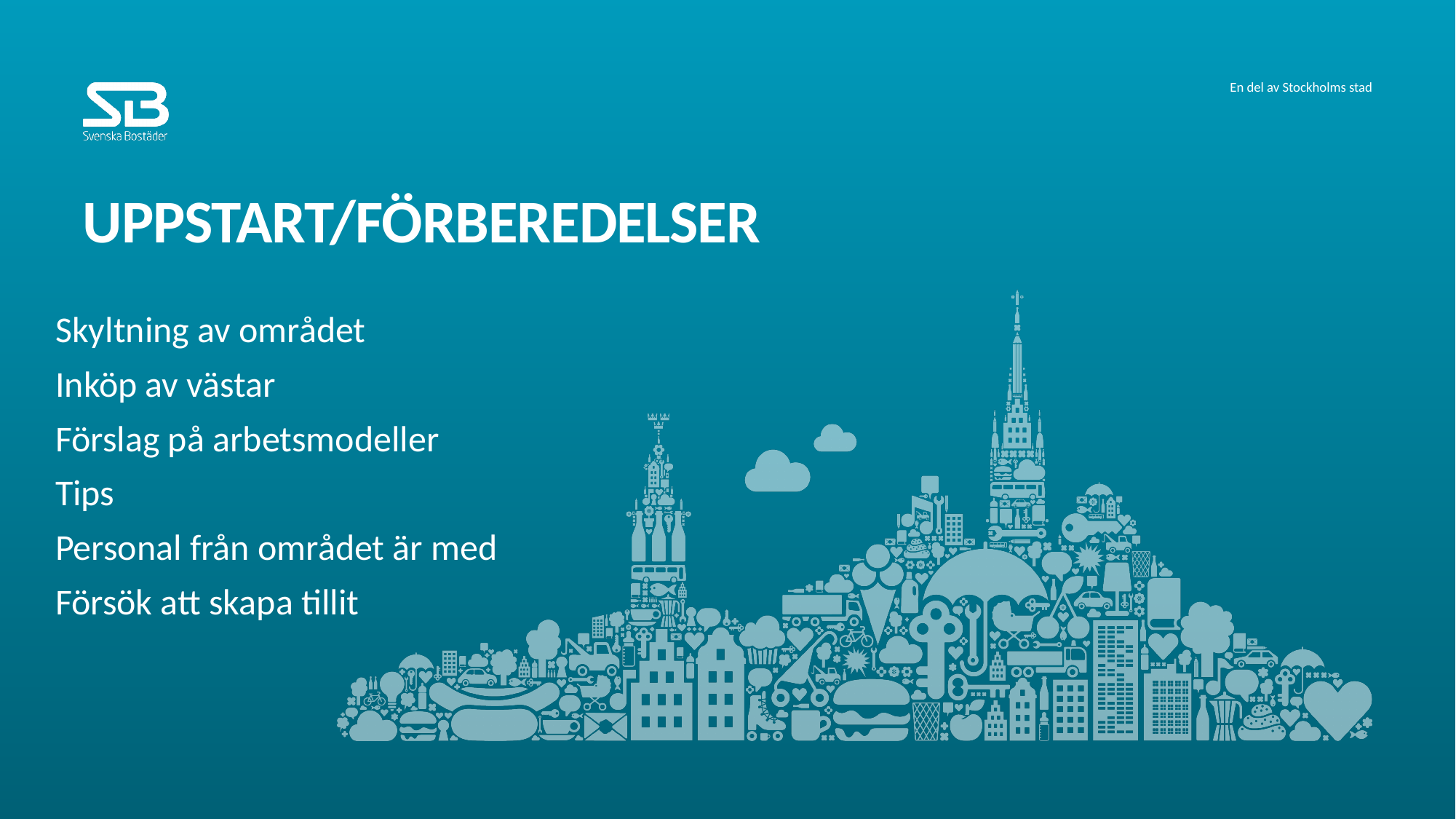

# UPPSTART/FÖRBEREDELSER
Skyltning av området
Inköp av västar
Förslag på arbetsmodeller
Tips
Personal från området är med
Försök att skapa tillit